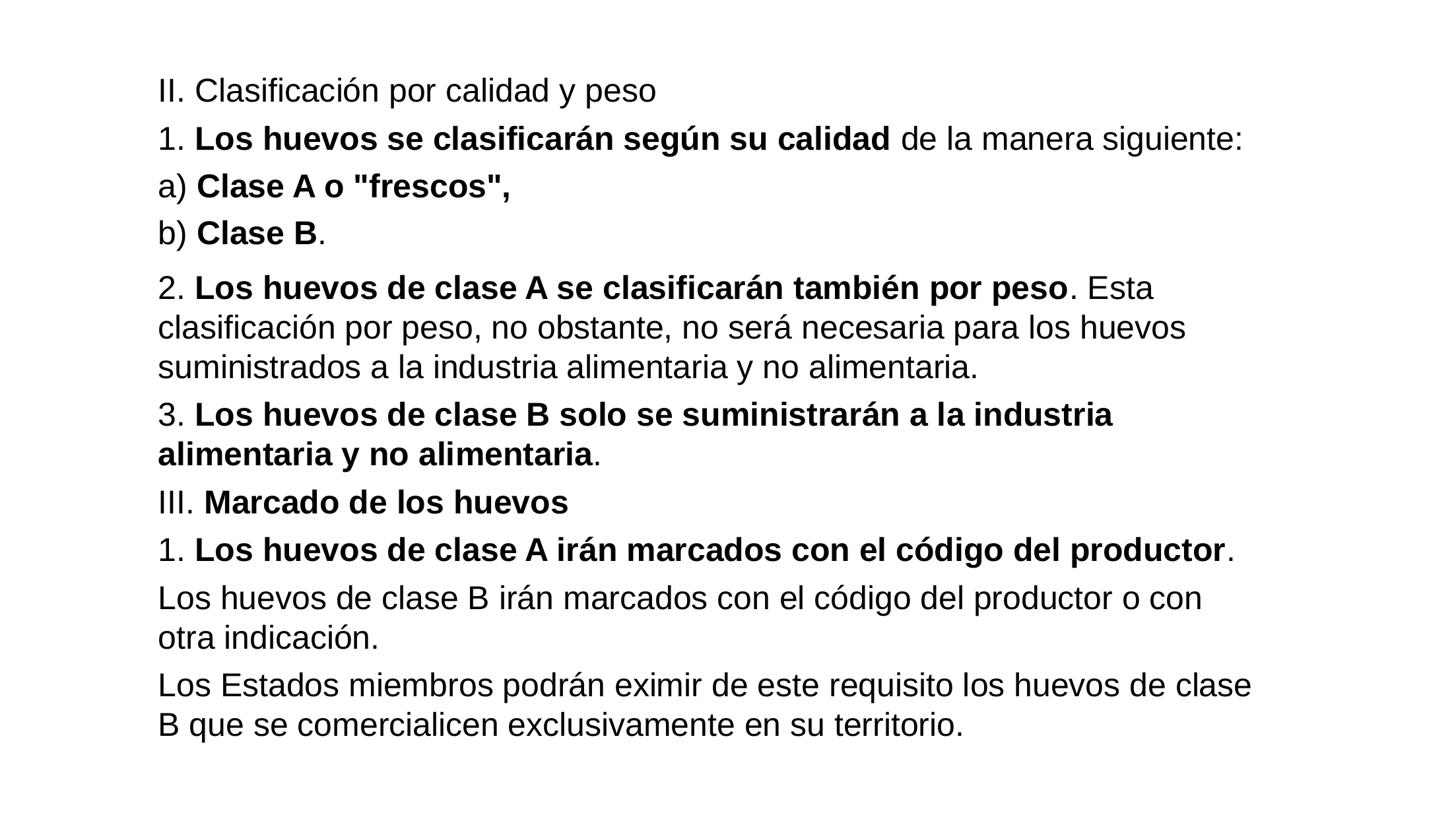

II. Clasificación por calidad y peso
1. Los huevos se clasificarán según su calidad de la manera siguiente:
a) Clase A o "frescos",
b) Clase B.
2. Los huevos de clase A se clasificarán también por peso. Esta clasificación por peso, no obstante, no será necesaria para los huevos suministrados a la industria alimentaria y no alimentaria.
3. Los huevos de clase B solo se suministrarán a la industria alimentaria y no alimentaria.
III. Marcado de los huevos
1. Los huevos de clase A irán marcados con el código del productor.
Los huevos de clase B irán marcados con el código del productor o con otra indicación.
Los Estados miembros podrán eximir de este requisito los huevos de clase B que se comercialicen exclusivamente en su territorio.